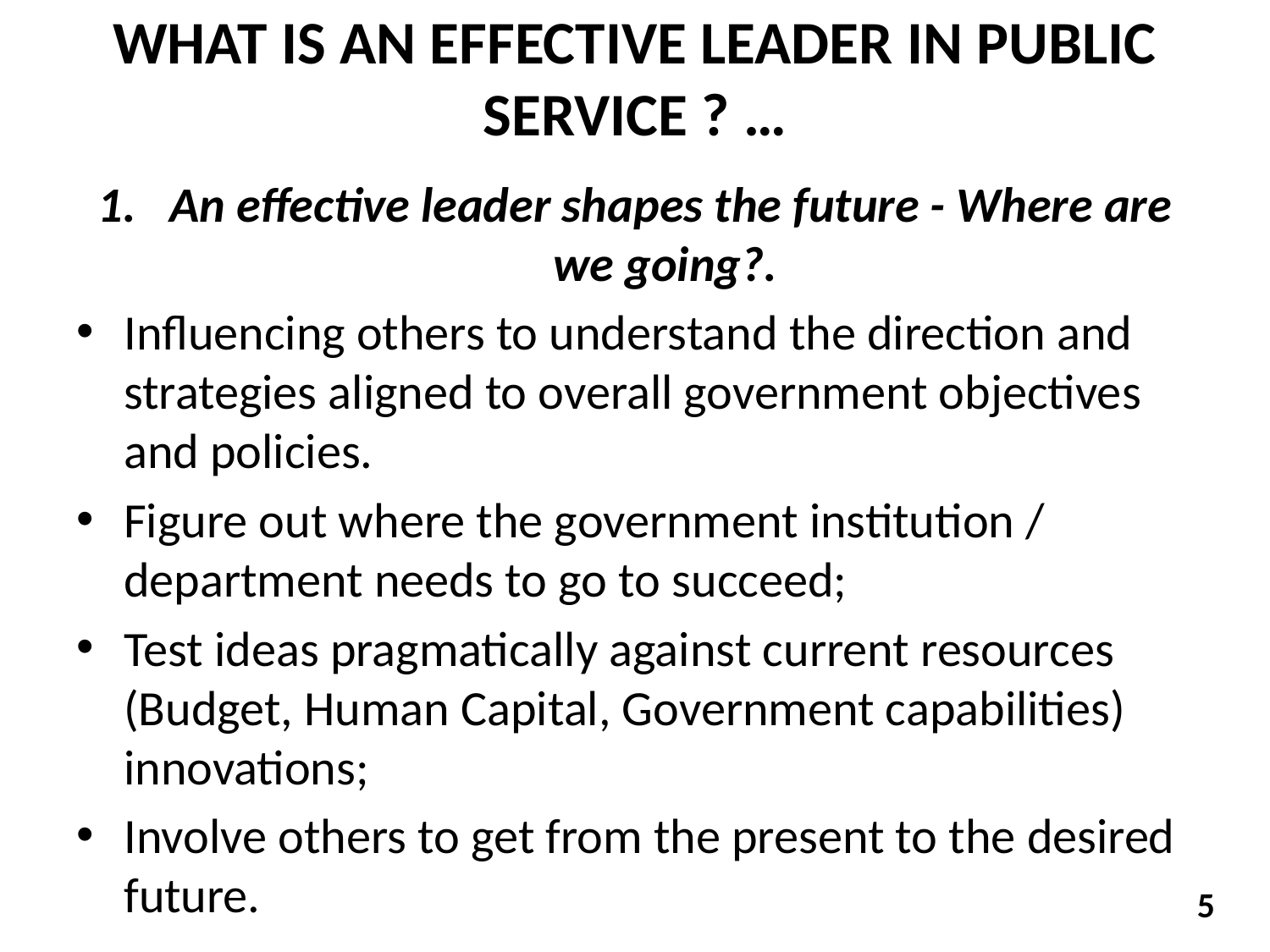

# WHAT IS AN EFFECTIVE LEADER IN PUBLIC SERVICE ? …
An effective leader shapes the future - Where are we going?.
Influencing others to understand the direction and strategies aligned to overall government objectives and policies.
Figure out where the government institution / department needs to go to succeed;
Test ideas pragmatically against current resources (Budget, Human Capital, Government capabilities) innovations;
Involve others to get from the present to the desired future.
5